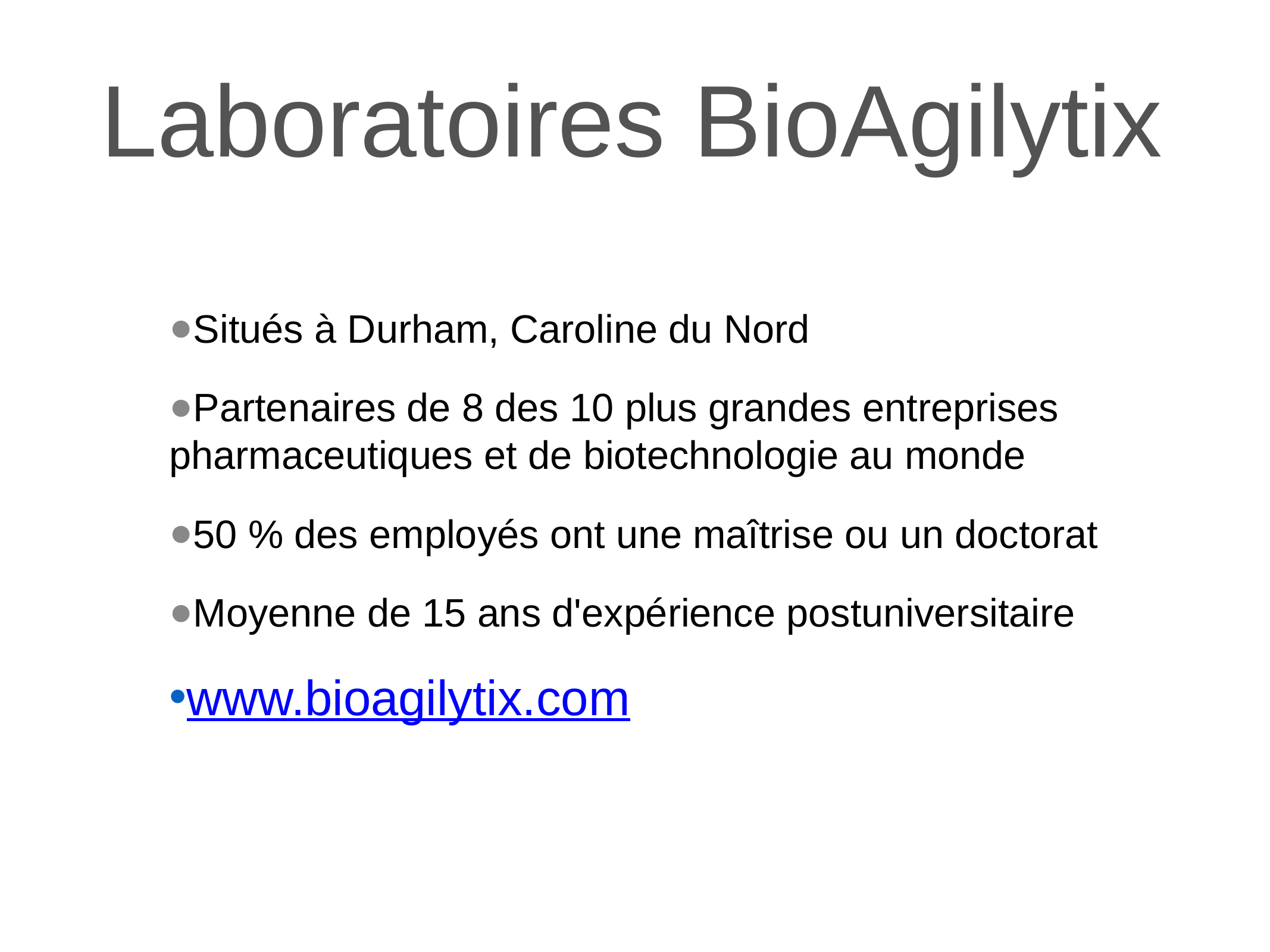

Laboratoires BioAgilytix
Situés à Durham, Caroline du Nord
Partenaires de 8 des 10 plus grandes entreprises pharmaceutiques et de biotechnologie au monde
50 % des employés ont une maîtrise ou un doctorat
Moyenne de 15 ans d'expérience postuniversitaire
www.bioagilytix.com